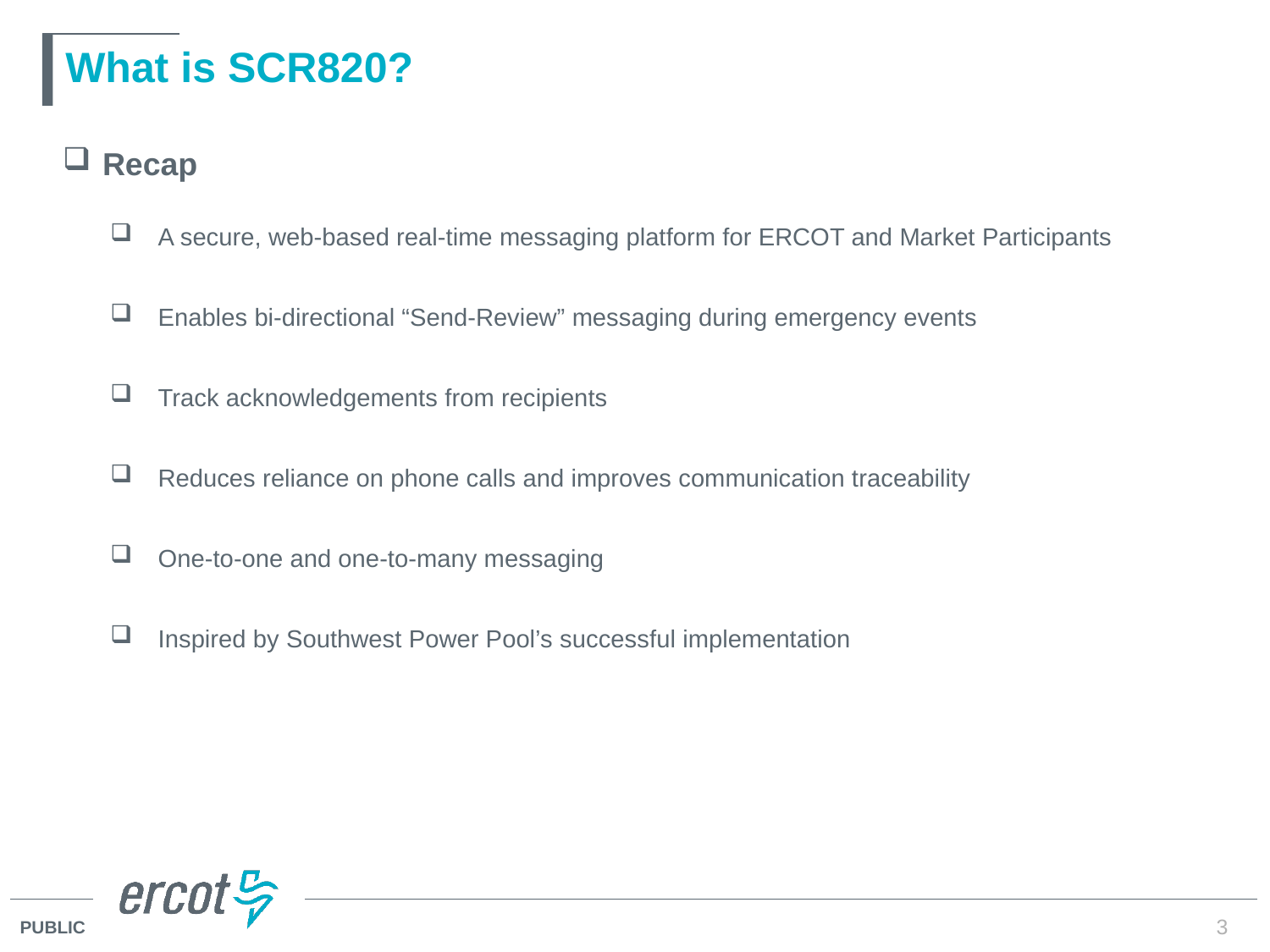

# What is SCR820?
Recap

A secure, web-based real-time messaging platform for ERCOT and Market Participants
Enables bi-directional “Send-Review” messaging during emergency events
Track acknowledgements from recipients
Reduces reliance on phone calls and improves communication traceability
One-to-one and one-to-many messaging
Inspired by Southwest Power Pool’s successful implementation

3